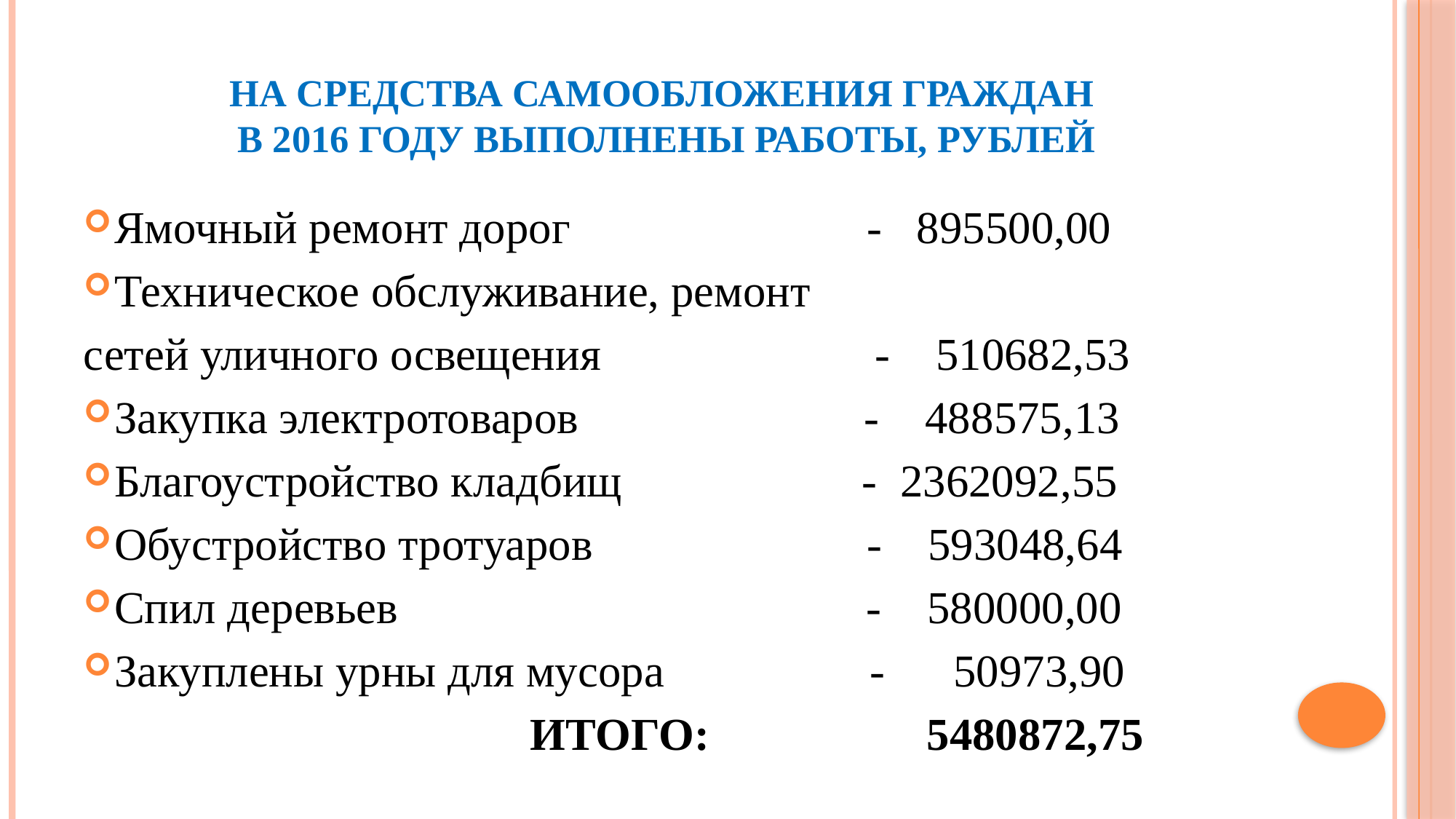

# НА СРЕДСТВА САМООБЛОЖЕНИЯ ГРАЖДАН В 2016 ГОДУ ВЫПОЛНЕНЫ РАБОТЫ, рублей

Ямочный ремонт дорог                          -   895500,00
Техническое обслуживание, ремонт
сетей уличного освещения                        -    510682,53
Закупка электротоваров                         -    488575,13
Благоустройство кладбищ                     -  2362092,55
Обустройство тротуаров                        -    593048,64
Спил деревьев                                         -    580000,00
Закуплены урны для мусора                  -      50973,90
                                       ИТОГО:                   5480872,75